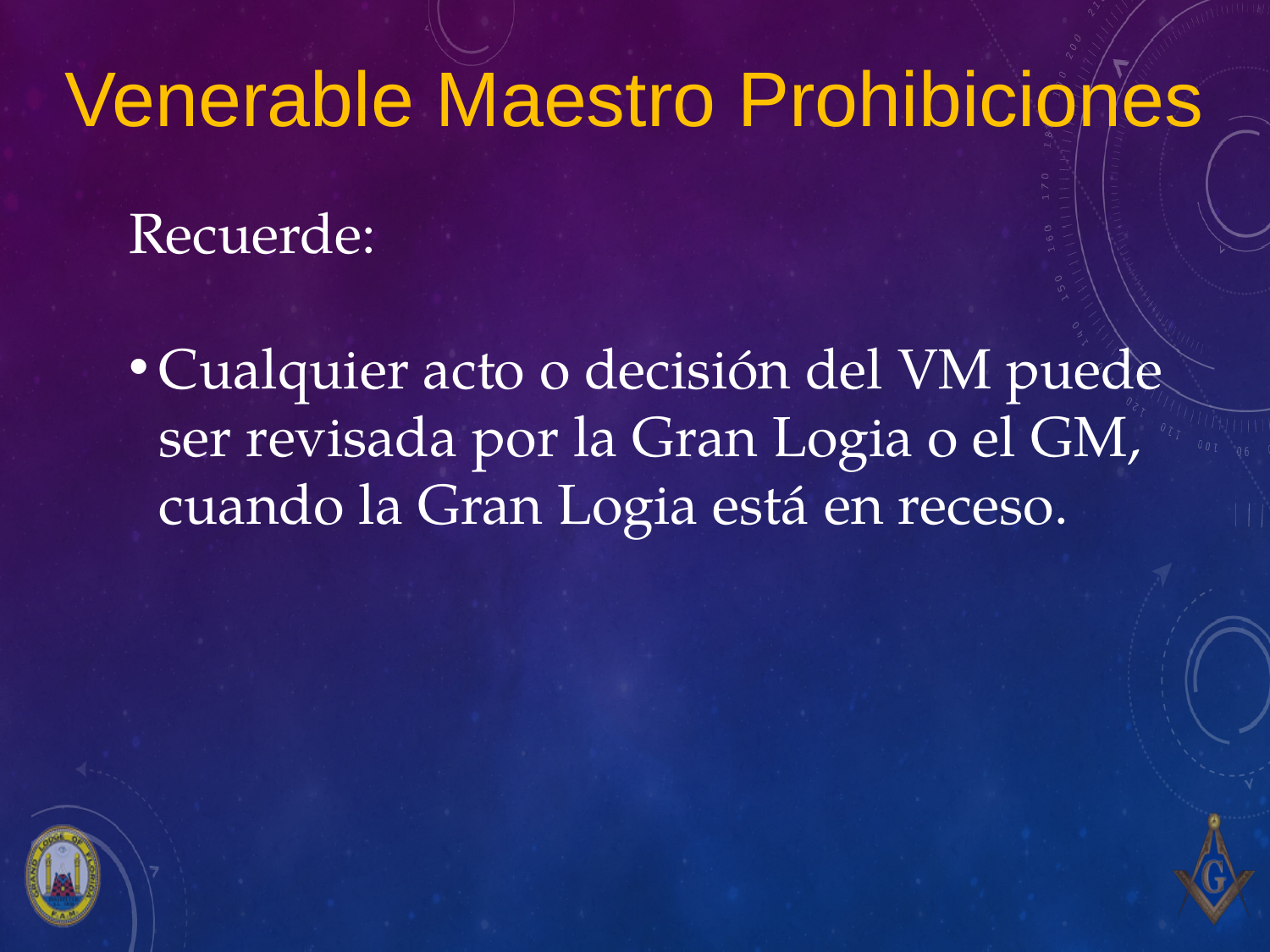

# Venerable Maestro Prohibiciones
Recuerde:

Cualquier acto o decisión del VM puede ser revisada por la Gran Logia o el GM, cuando la Gran Logia está en receso.